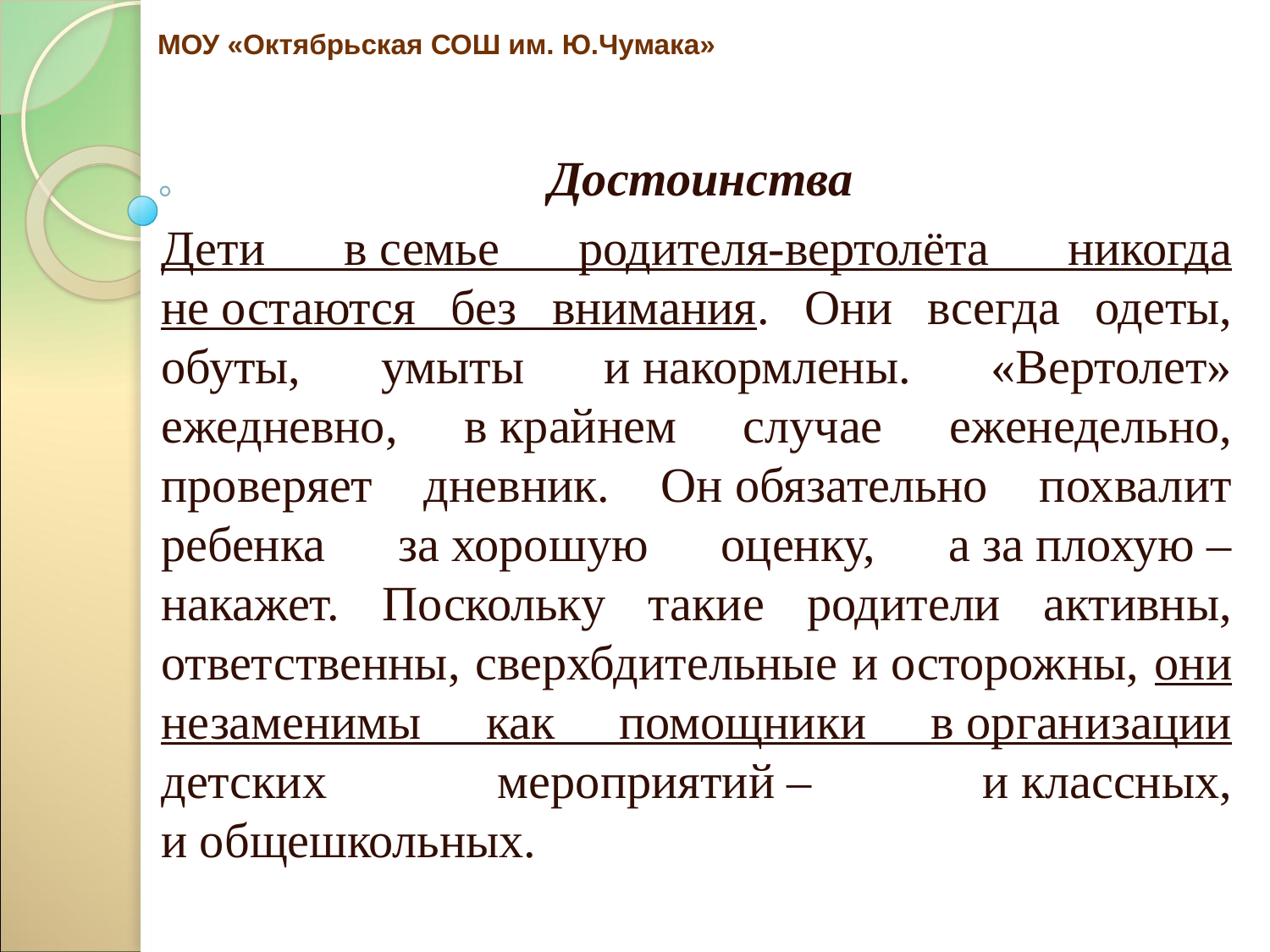

# МОУ «Октябрьская СОШ им. Ю.Чумака»

 Достоинства
Дети в семье родителя-вертолёта никогда не остаются без внимания. Они всегда одеты, обуты, умыты и накормлены. «Вертолет» ежедневно, в крайнем случае еженедельно, проверяет дневник. Он обязательно похвалит ребенка за хорошую оценку, а за плохую – накажет. Поскольку такие родители активны, ответственны, сверхбдительные и осторожны, они незаменимы как помощники в организации детских мероприятий – и классных, и общешкольных.